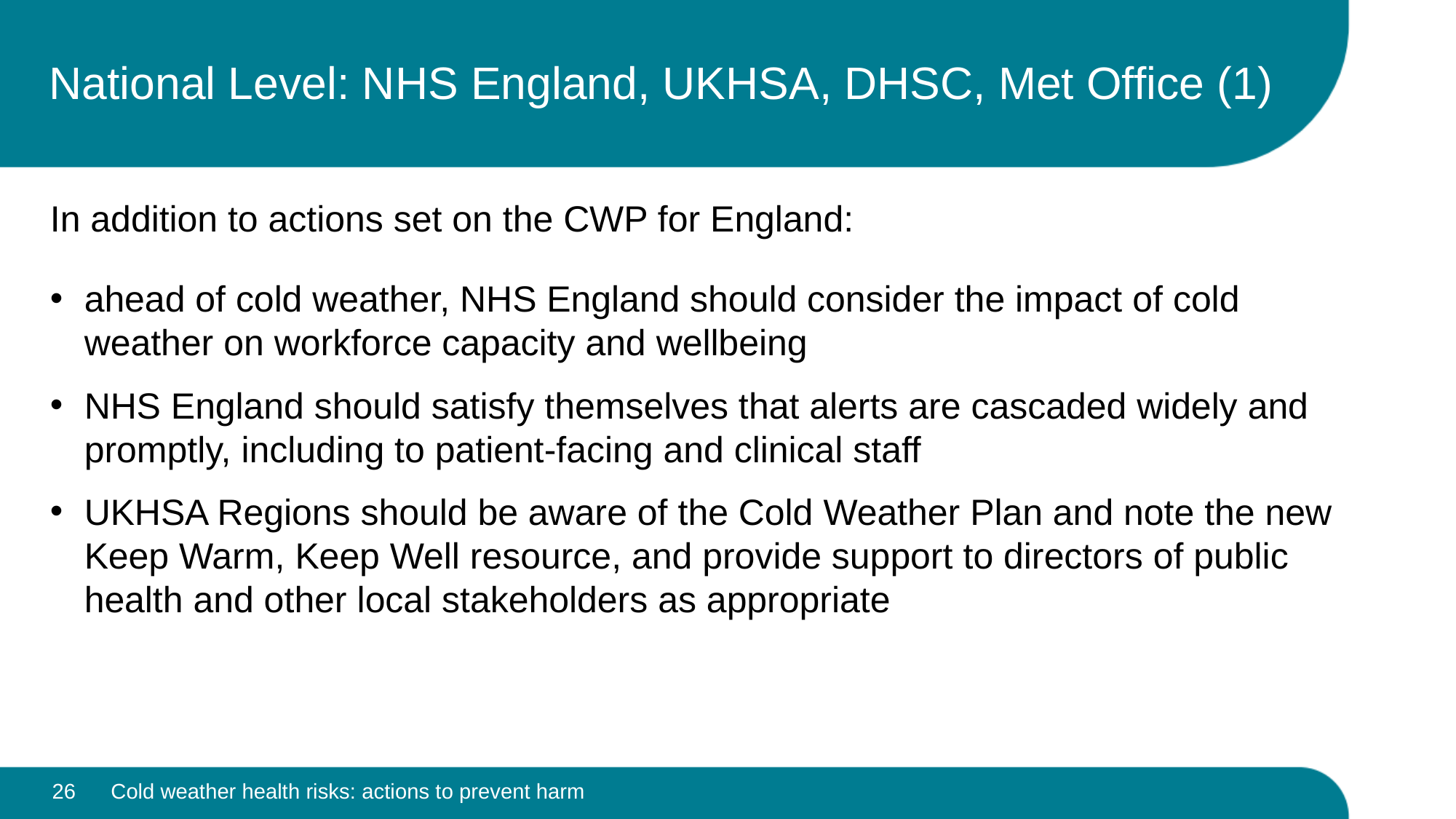

# National Level: NHS England, UKHSA, DHSC, Met Office (1)
In addition to actions set on the CWP for England:

ahead of cold weather, NHS England should consider the impact of cold weather on workforce capacity and wellbeing

NHS England should satisfy themselves that alerts are cascaded widely and promptly, including to patient-facing and clinical staff

UKHSA Regions should be aware of the Cold Weather Plan and note the new Keep Warm, Keep Well resource, and provide support to directors of public health and other local stakeholders as appropriate
26
Cold weather health risks: actions to prevent harm